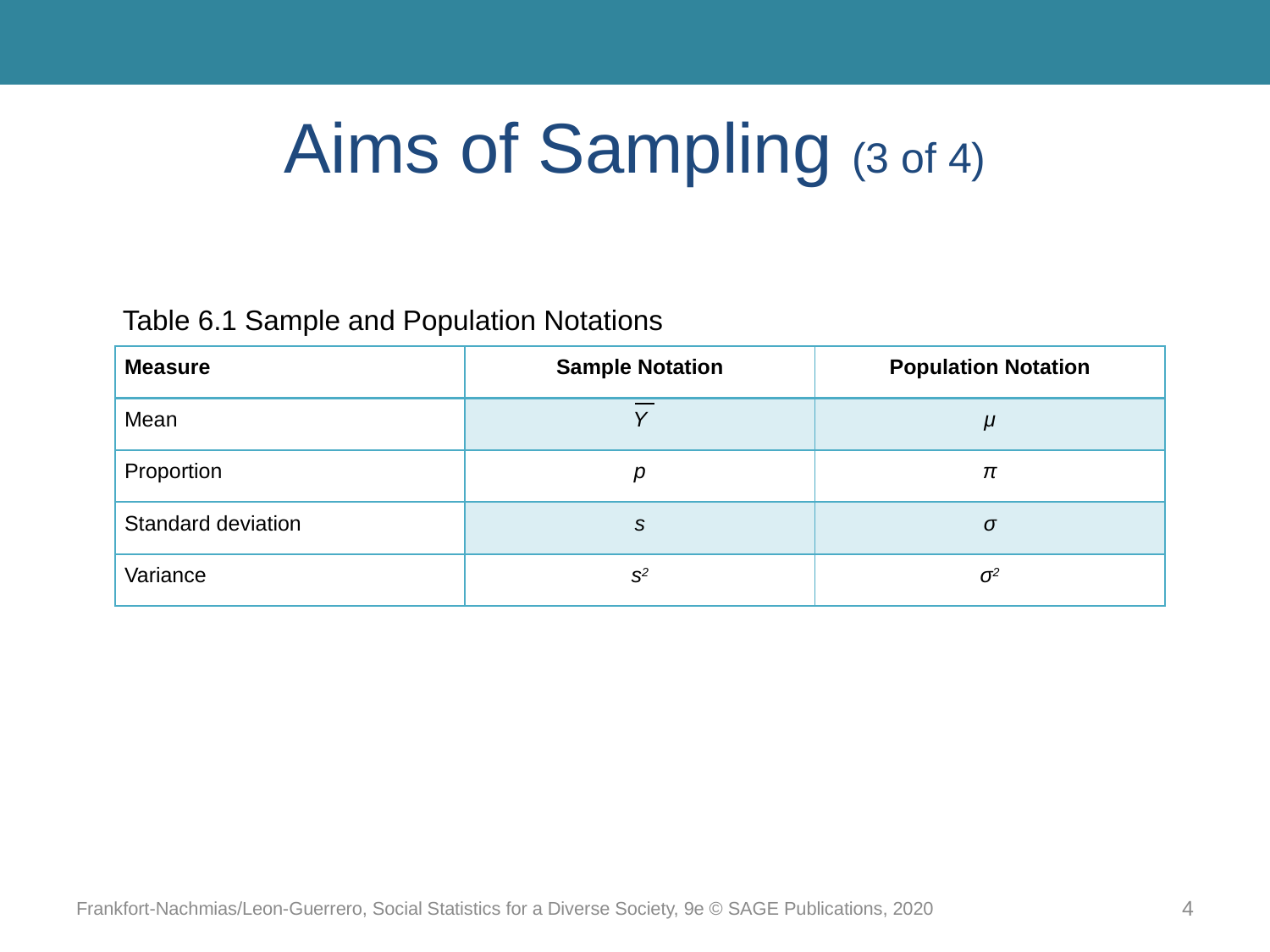

# Aims of Sampling (3 of 4)
Table 6.1 Sample and Population Notations
| Measure | Sample Notation | Population Notation |
| --- | --- | --- |
| Mean | Y | μ |
| Proportion | p | π |
| Standard deviation | s | σ |
| Variance | s2 | σ2 |
Frankfort-Nachmias/Leon-Guerrero, Social Statistics for a Diverse Society, 9e © SAGE Publications, 2020
4